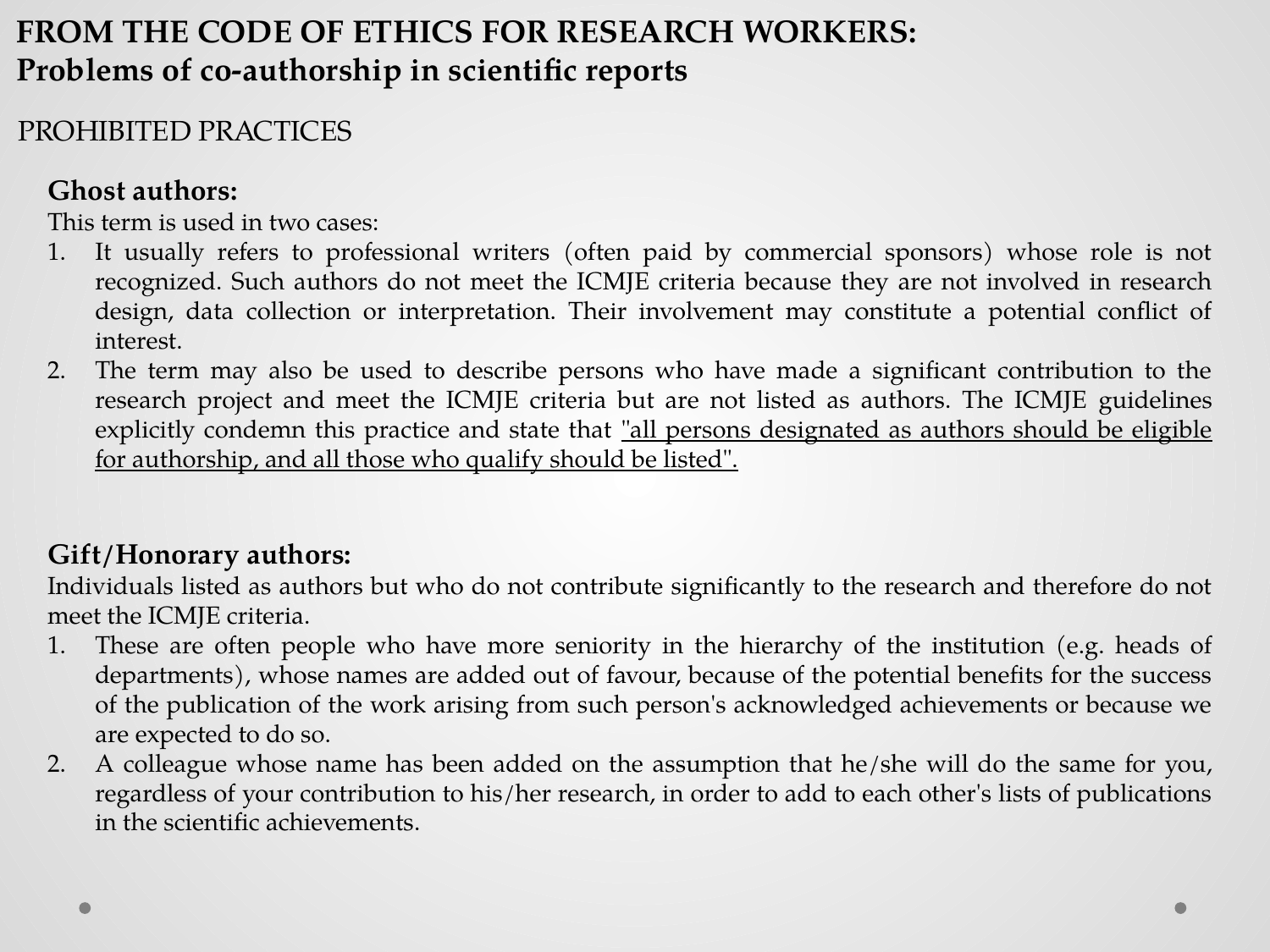

FROM THE CODE OF ETHICS FOR RESEARCH WORKERS:
Problems of co-authorship in scientific reports
PROHIBITED PRACTICES
Ghost authors:
This term is used in two cases:
It usually refers to professional writers (often paid by commercial sponsors) whose role is not recognized. Such authors do not meet the ICMJE criteria because they are not involved in research design, data collection or interpretation. Their involvement may constitute a potential conflict of interest.
The term may also be used to describe persons who have made a significant contribution to the research project and meet the ICMJE criteria but are not listed as authors. The ICMJE guidelines explicitly condemn this practice and state that "all persons designated as authors should be eligible for authorship, and all those who qualify should be listed".

Gift/Honorary authors:
Individuals listed as authors but who do not contribute significantly to the research and therefore do not meet the ICMJE criteria.
These are often people who have more seniority in the hierarchy of the institution (e.g. heads of departments), whose names are added out of favour, because of the potential benefits for the success of the publication of the work arising from such person's acknowledged achievements or because we are expected to do so.
A colleague whose name has been added on the assumption that he/she will do the same for you, regardless of your contribution to his/her research, in order to add to each other's lists of publications in the scientific achievements.